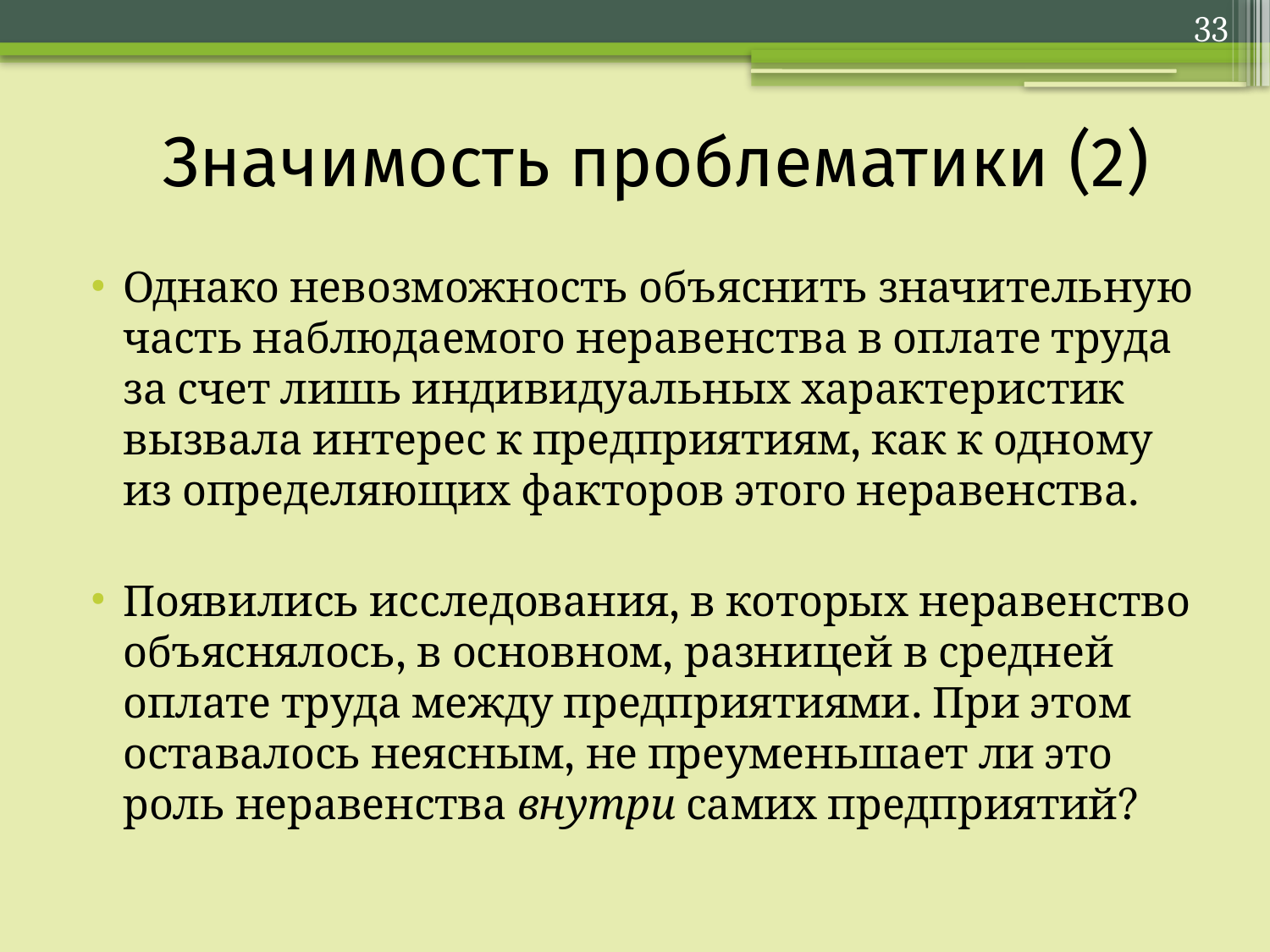

33
# Значимость проблематики (2)
Однако невозможность объяснить значительную часть наблюдаемого неравенства в оплате труда  за счет лишь индивидуальных характеристик вызвала интерес к предприятиям, как к одному из определяющих факторов этого неравенства.

Появились исследования, в которых неравенство объяснялось, в основном, разницей в средней оплате труда между предприятиями. При этом  оставалось неясным, не преуменьшает ли это роль неравенства внутри самих предприятий?